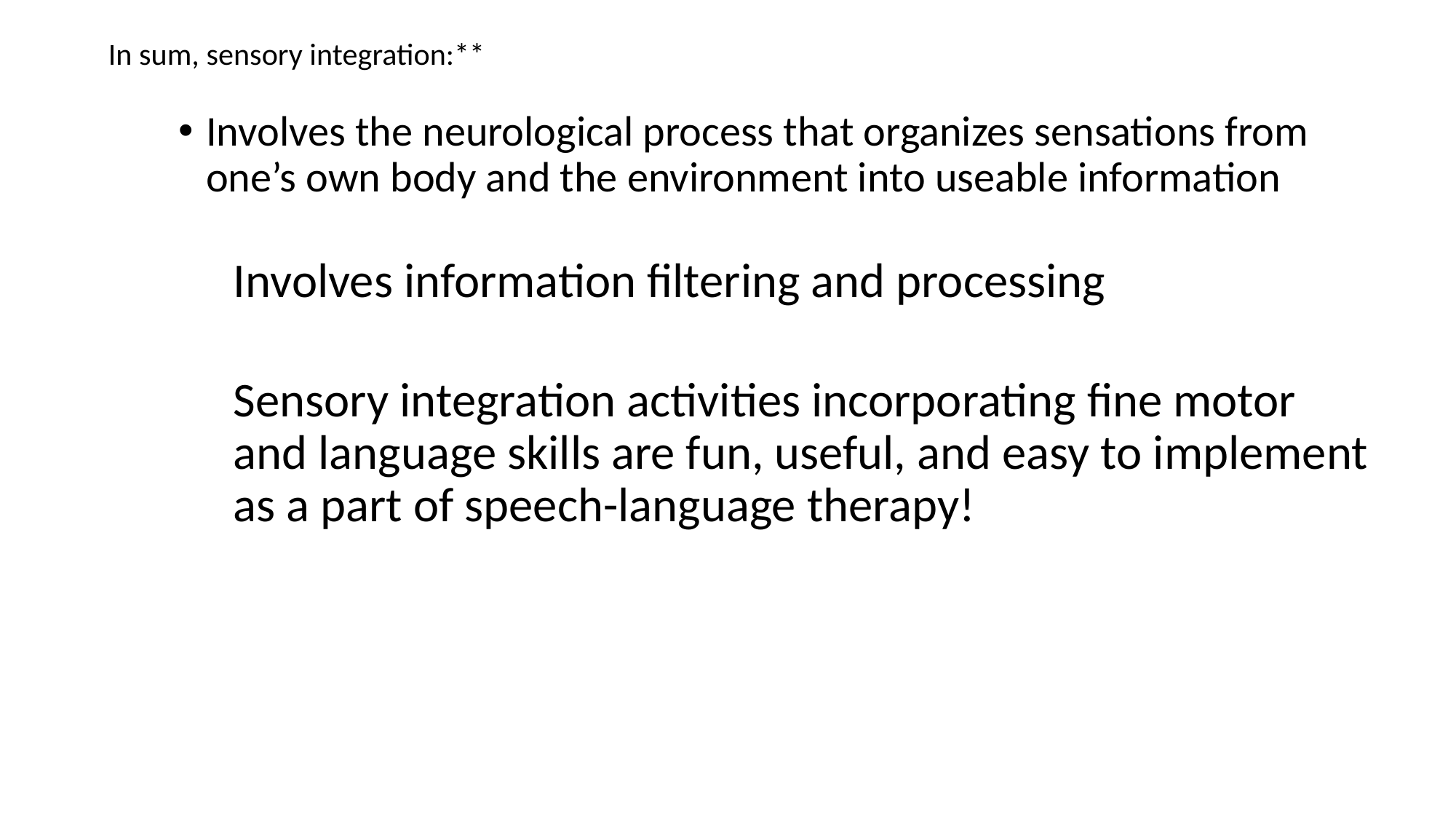

# In sum, sensory integration:**
Involves the neurological process that organizes sensations from one’s own body and the environment into useable information

Involves information filtering and processing

Sensory integration activities incorporating fine motor and language skills are fun, useful, and easy to implement as a part of speech-language therapy!